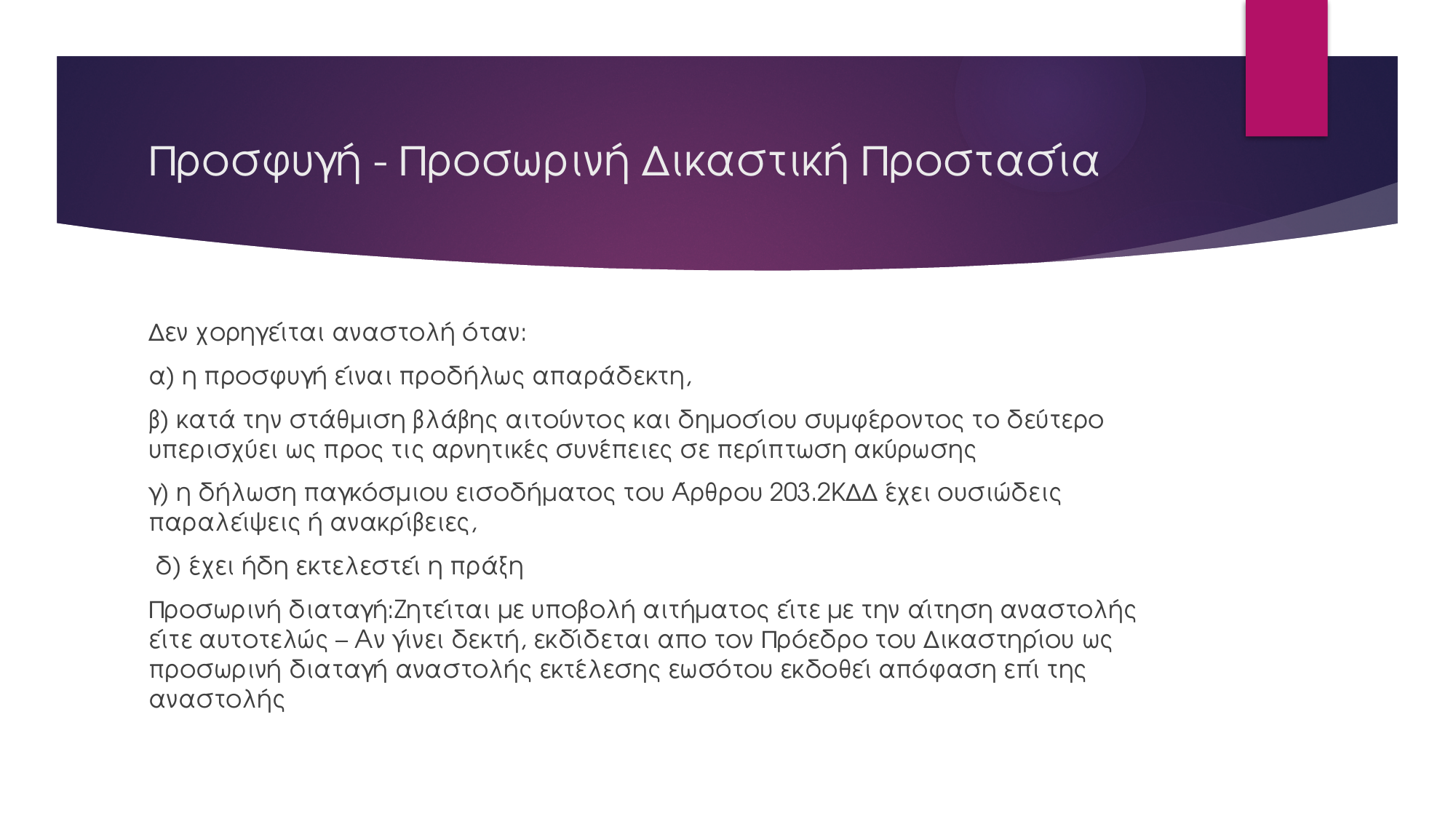

# Προσφυγή - Προσωρινή Δικαστική Προστασία
Δεν χορηγείται αναστολή όταν:
α) η προσφυγή είναι προδήλως απαράδεκτη,
β) κατά την στάθμιση βλάβης αιτούντος και δημοσίου συμφέροντος το δεύτερο υπερισχύει ως προς τις αρνητικές συνέπειες σε περίπτωση ακύρωσης
γ) η δήλωση παγκόσμιου εισοδήματος του Άρθρου 203.2ΚΔΔ έχει ουσιώδεις παραλείψεις ή ανακρίβειες,
 δ) έχει ήδη εκτελεστεί η πράξη
Προσωρινή διαταγή:Ζητείται με υποβολή αιτήματος είτε με την αίτηση αναστολής είτε αυτοτελώς – Αν γίνει δεκτή, εκδίδεται απο τον Πρόεδρο του Δικαστηρίου ως προσωρινή διαταγή αναστολής εκτέλεσης εωσότου εκδοθεί απόφαση επί της αναστολής